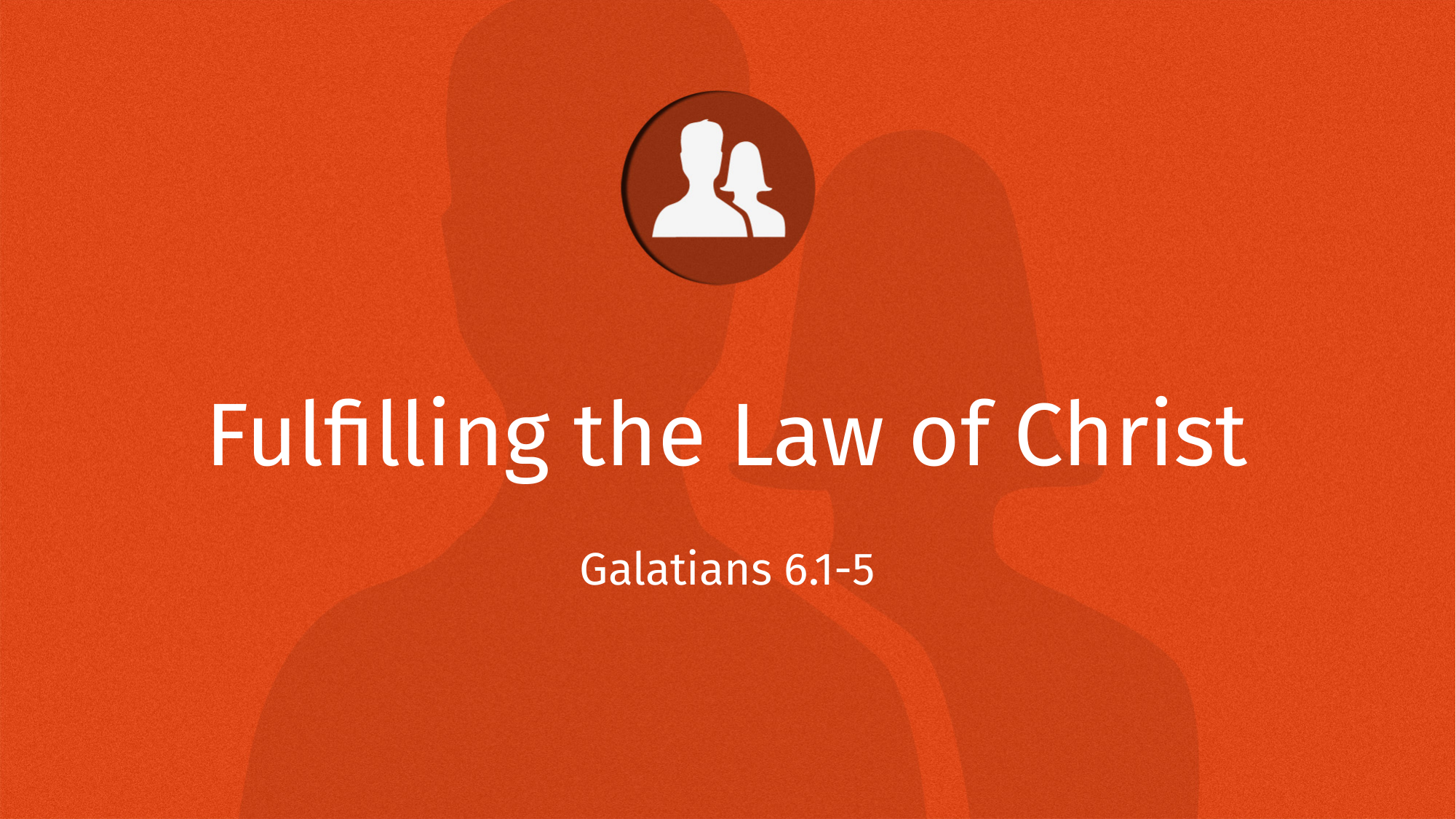

# Fulfilling the Law of Christ
Galatians 6.1-5